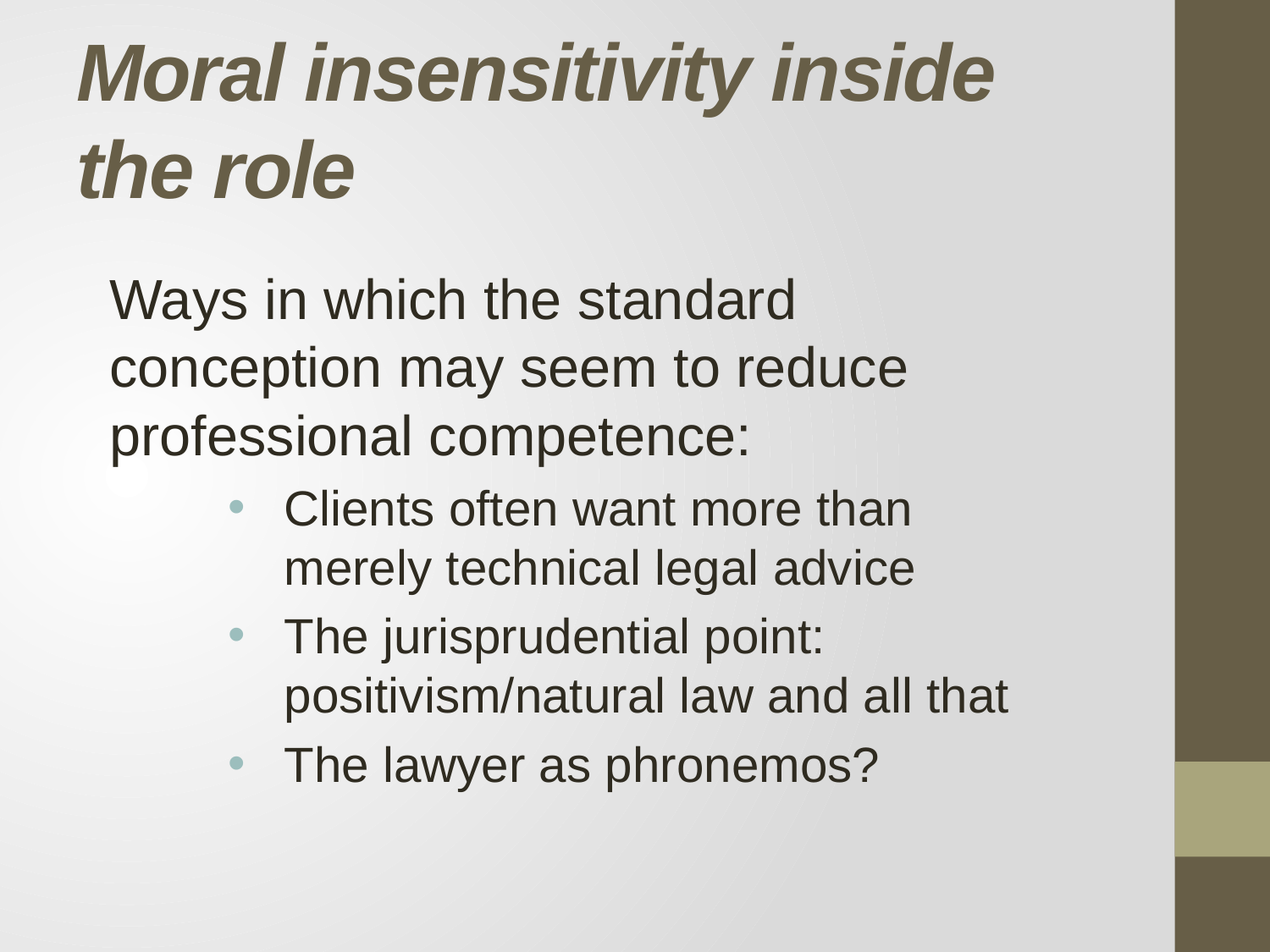

# Moral insensitivity inside the role
Ways in which the standard conception may seem to reduce professional competence:
Clients often want more than merely technical legal advice
The jurisprudential point: positivism/natural law and all that
The lawyer as phronemos?